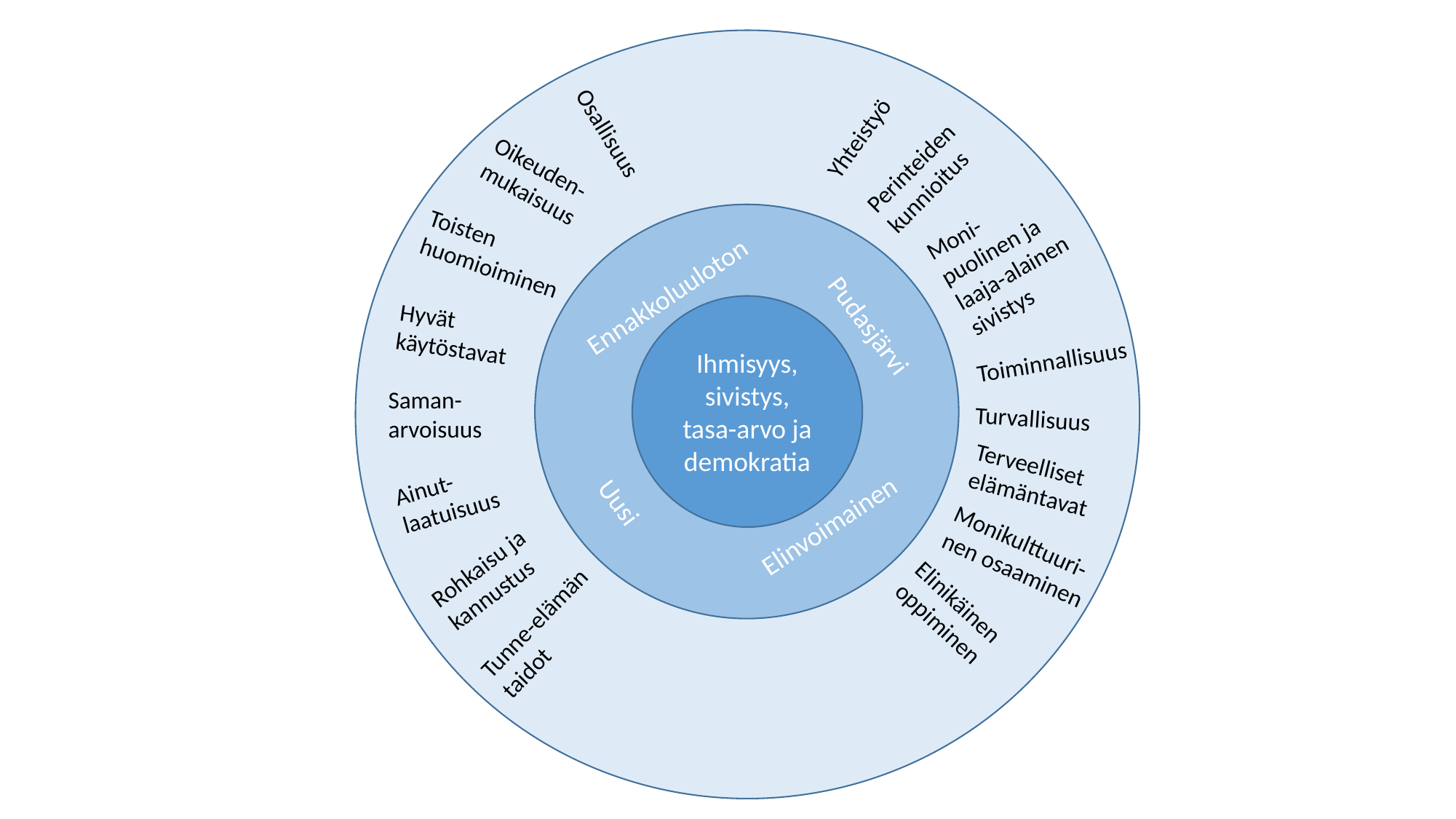

Ennakkoluuloton
Ihmisyys, sivistys, tasa-arvo ja demokratia
Pudasjärvi
Uusi
Elinvoimainen

Yhteistyö
Osallisuus
Perinteiden kunnioitus
Oikeuden-mukaisuus
Moni-puolinen ja laaja-alainen sivistys
Toisten huomioiminen
Hyvät käytöstavat
Toiminnallisuus
Saman-arvoisuus
Turvallisuus
Terveelliset elämäntavat
Ainut-laatuisuus
Monikulttuuri-nen osaaminen
Rohkaisu ja kannustus
Elinikäinen oppiminen
Tunne-elämän taidot